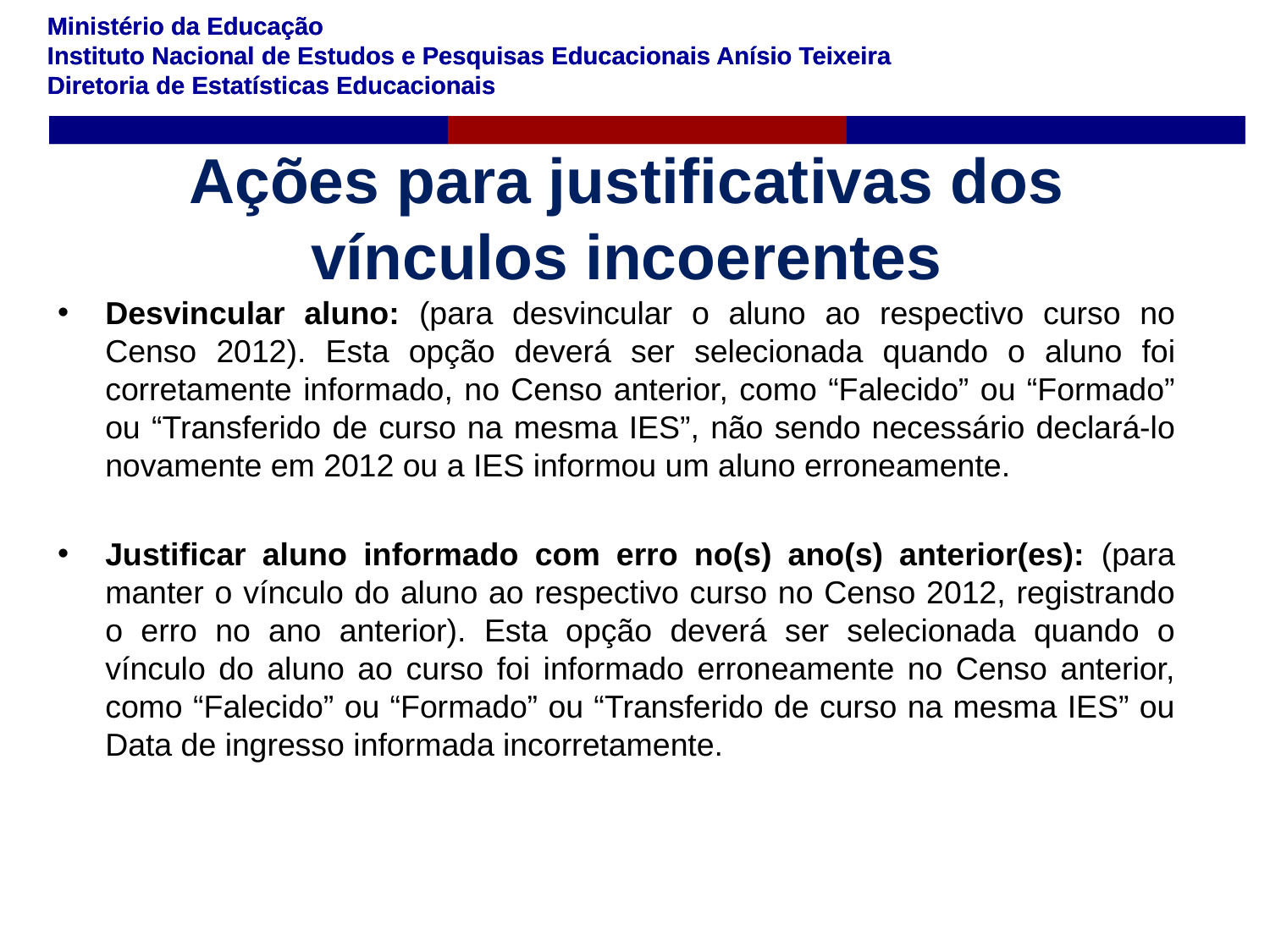

# Ações para justificativas dos vínculos incoerentes
Desvincular aluno: (para desvincular o aluno ao respectivo curso no Censo 2012). Esta opção deverá ser selecionada quando o aluno foi corretamente informado, no Censo anterior, como “Falecido” ou “Formado” ou “Transferido de curso na mesma IES”, não sendo necessário declará-lo novamente em 2012 ou a IES informou um aluno erroneamente.

Justificar aluno informado com erro no(s) ano(s) anterior(es): (para manter o vínculo do aluno ao respectivo curso no Censo 2012, registrando o erro no ano anterior). Esta opção deverá ser selecionada quando o vínculo do aluno ao curso foi informado erroneamente no Censo anterior, como “Falecido” ou “Formado” ou “Transferido de curso na mesma IES” ou Data de ingresso informada incorretamente.